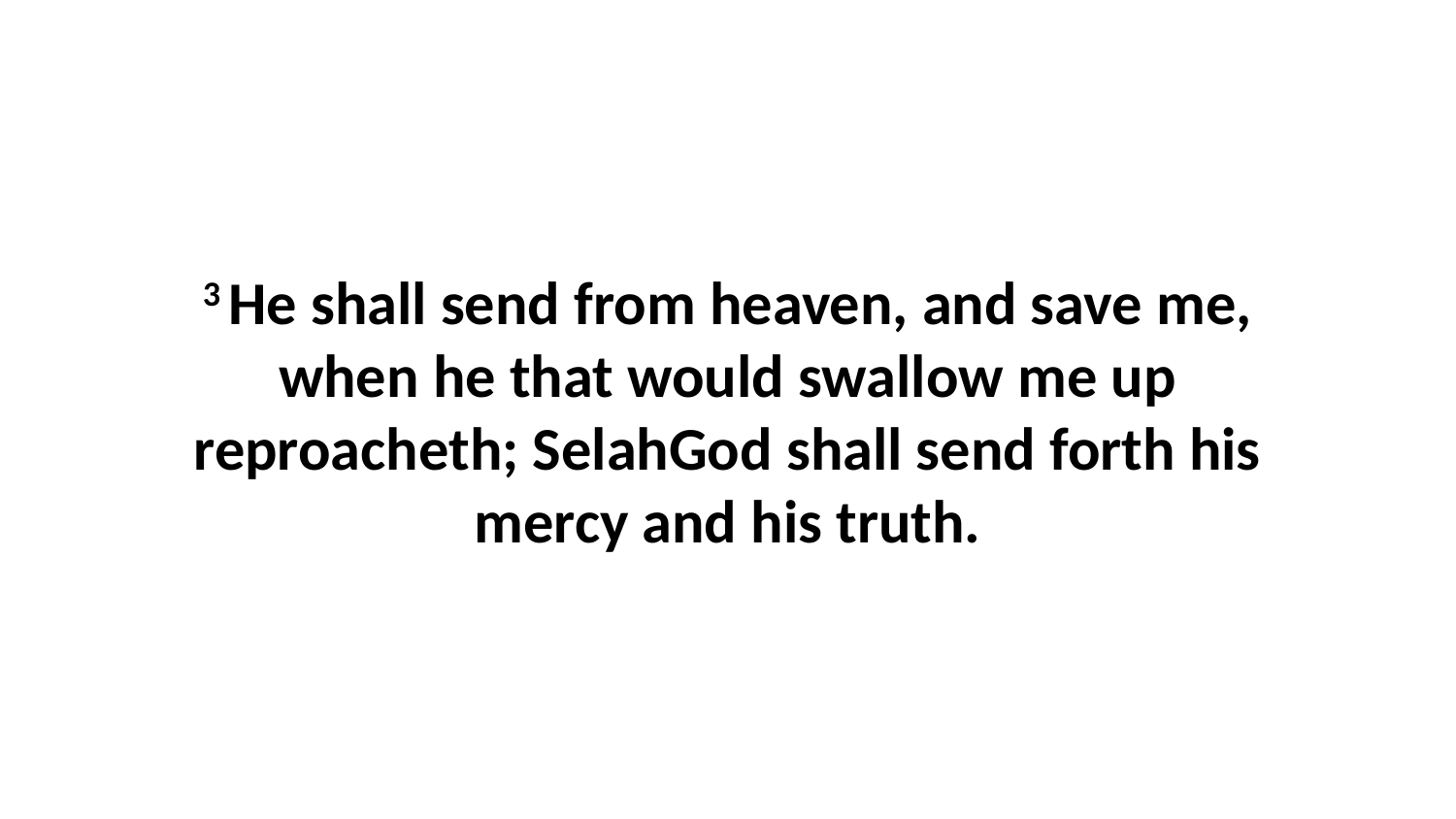

3 He shall send from heaven, and save me, when he that would swallow me up reproacheth; SelahGod shall send forth his mercy and his truth.